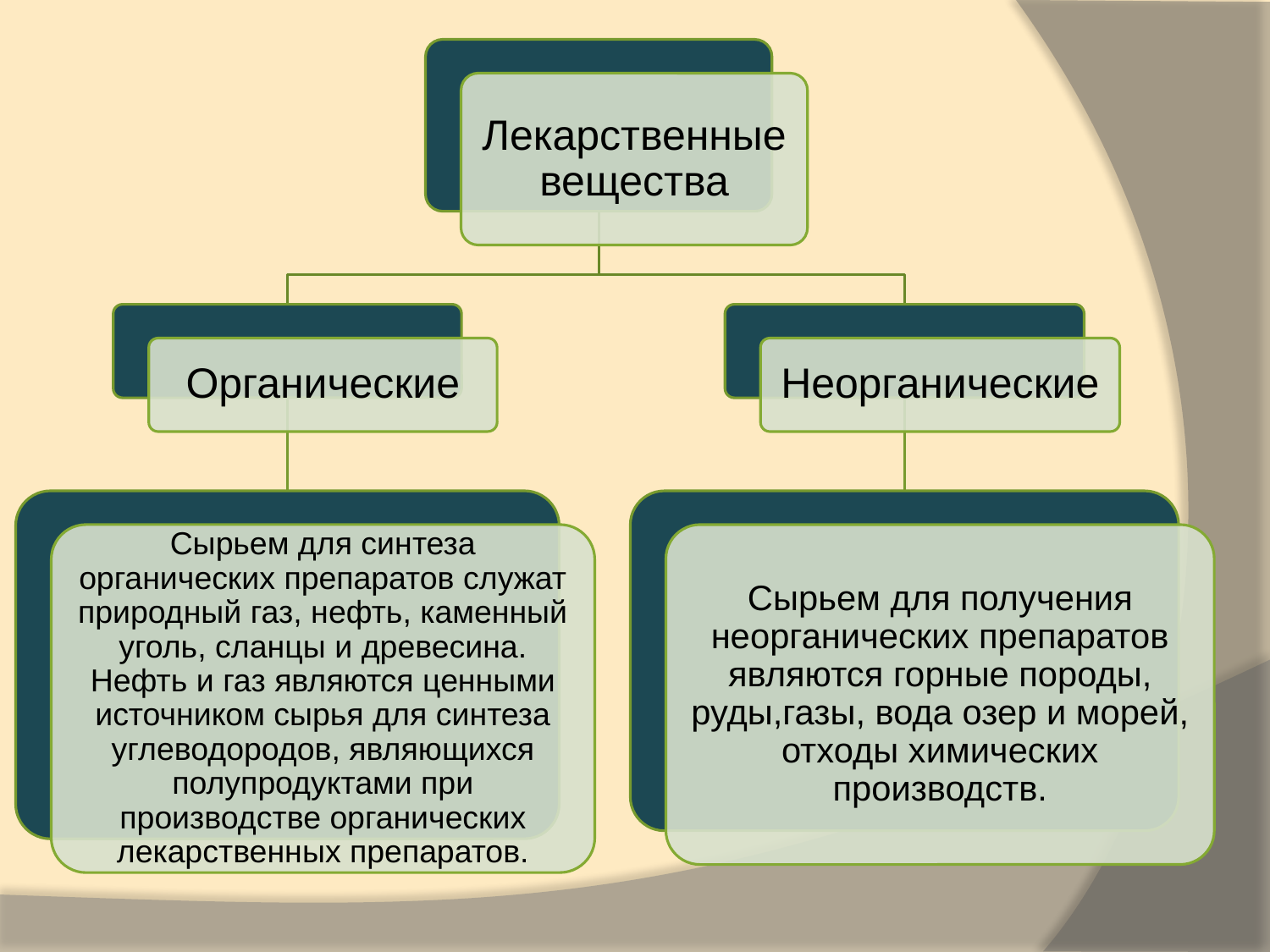

Лекарственные вещества
Органические
Сырьем для синтеза органических препаратов служат природный газ, нефть, каменный уголь, сланцы и древесина. Нефть и газ являются ценными источником сырья для синтеза углеводородов, являющихся полупродуктами при производстве органических лекарственных препаратов.
Неорганические
Сырьем для получения неорганических препаратов являются горные породы, руды,газы, вода озер и морей, отходы химических производств.
#